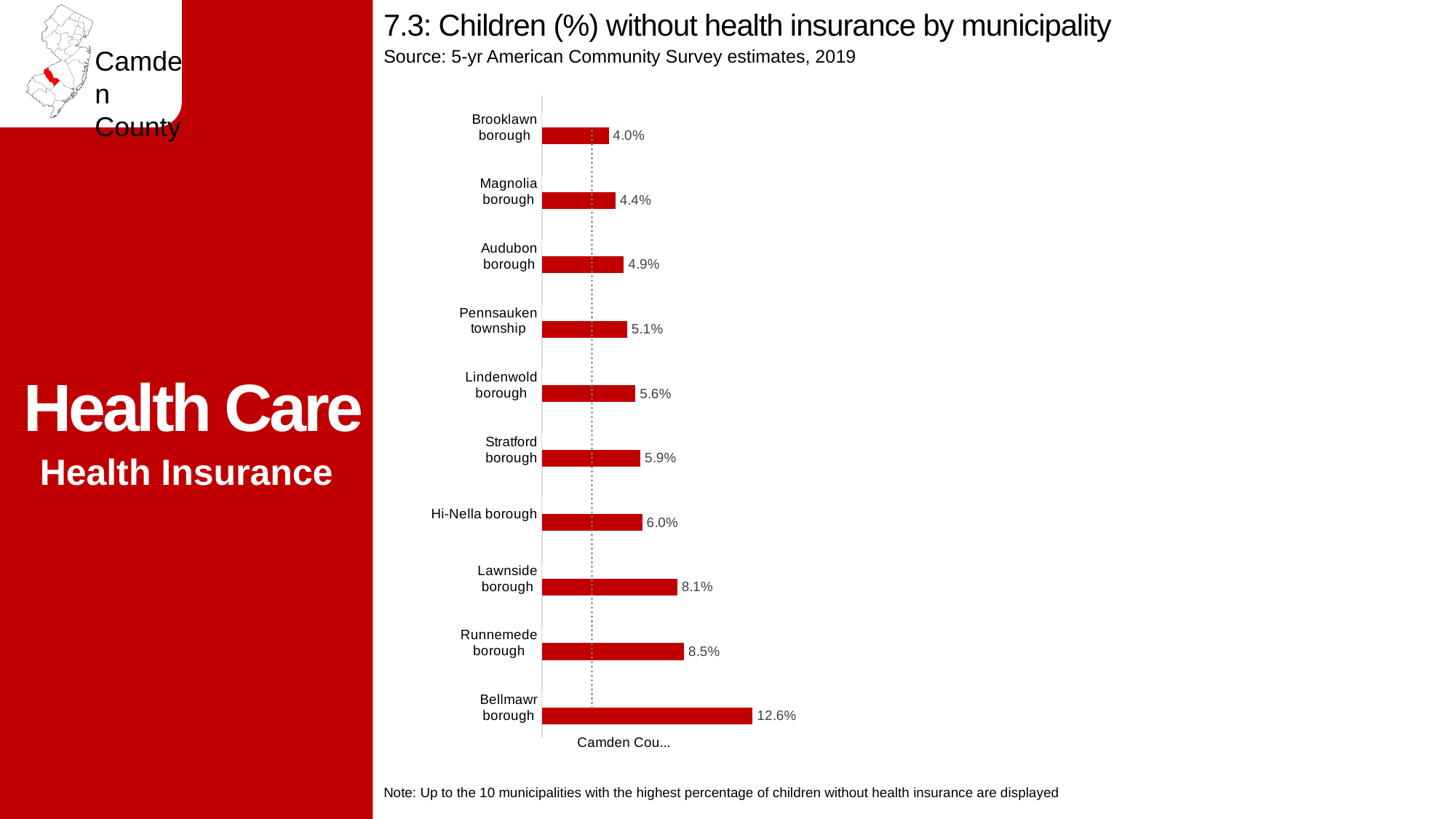

7.3: Children (%) without health insurance by municipality
Source: 5-yr American Community Survey estimates, 2019
Health Care

### Chart

| Category | No health insurance | Camden County avg 3.0% |
|---|---|---|
| Bellmawr borough | 0.126 | 0.03 |
| Runnemede borough | 0.085 | 0.03 |
| Lawnside borough | 0.081 | 0.03 |
| Hi-Nella borough | 0.06 | 0.03 |
| Stratford borough | 0.059 | 0.03 |
| Lindenwold borough | 0.056 | 0.03 |
| Pennsauken township | 0.051 | 0.03 |
| Audubon borough | 0.049 | 0.03 |
| Magnolia borough | 0.044 | 0.03 |
| Brooklawn borough | 0.04 | 0.03 |
Health Insurance
Note: Up to the 10 municipalities with the highest percentage of children without health insurance are displayed